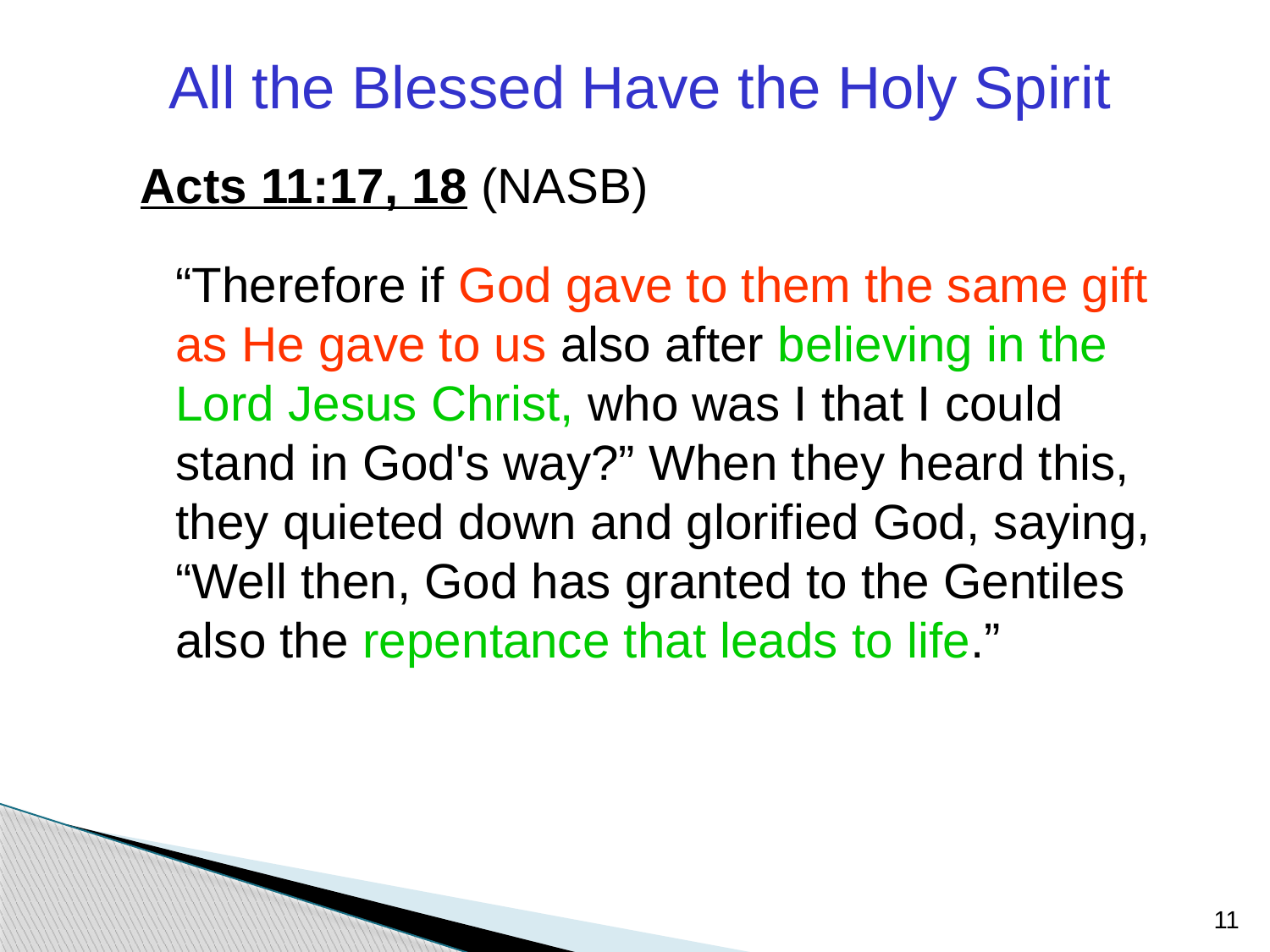

All the Blessed Have the Holy Spirit
Acts 11:17, 18 (NASB)

	“Therefore if God gave to them the same gift as He gave to us also after believing in the Lord Jesus Christ, who was I that I could stand in God's way?” When they heard this, they quieted down and glorified God, saying, “Well then, God has granted to the Gentiles also the repentance that leads to life.”

11